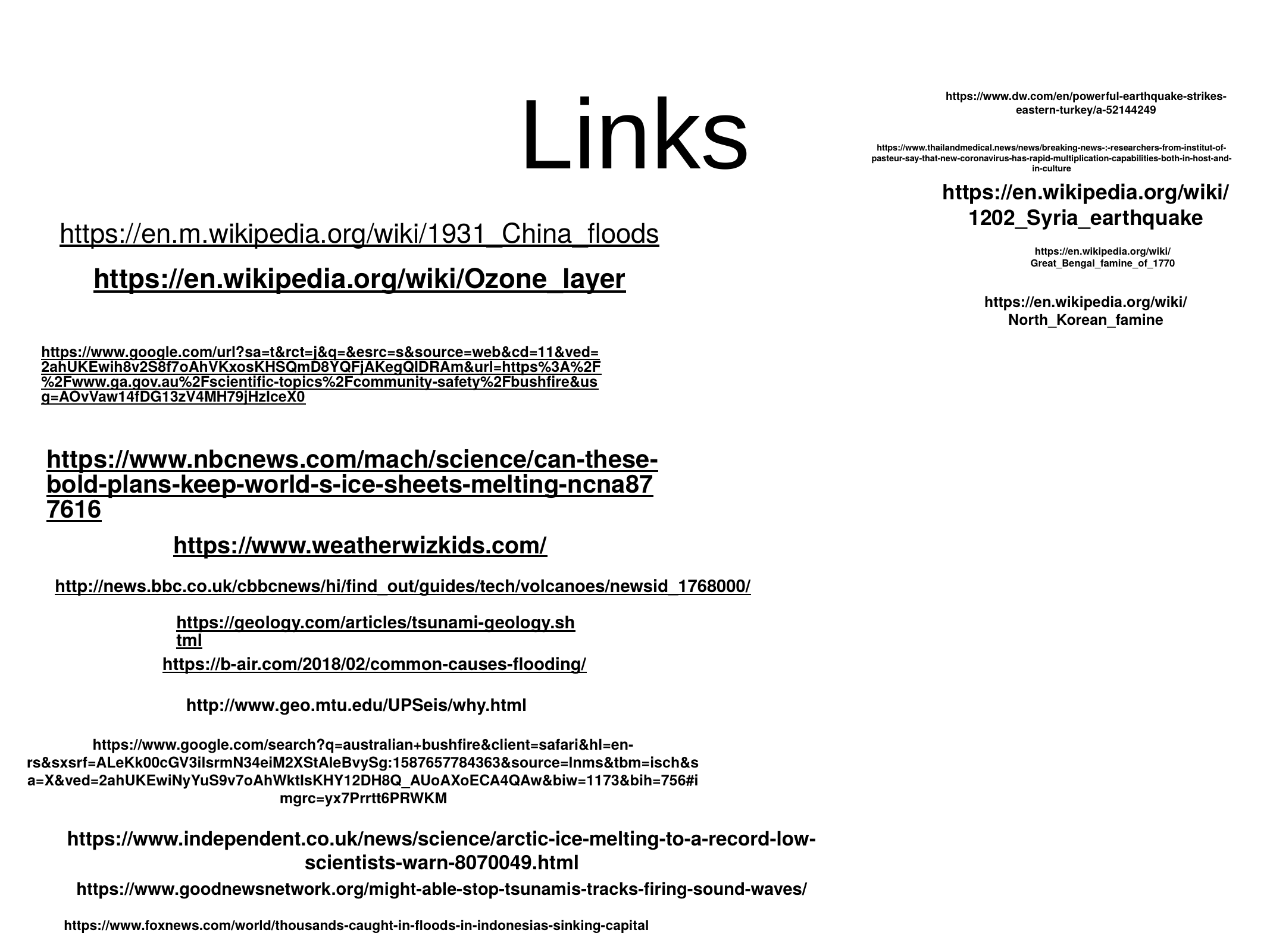

# Links
https://www.dw.com/en/powerful-earthquake-strikes-eastern-turkey/a-52144249
https://www.thailandmedical.news/news/breaking-news-:-researchers-from-institut-of-pasteur-say-that-new-coronavirus-has-rapid-multiplication-capabilities-both-in-host-and-in-culture
https://en.wikipedia.org/wiki/1202_Syria_earthquake
https://en.m.wikipedia.org/wiki/1931_China_floods
https://en.wikipedia.org/wiki/Great_Bengal_famine_of_1770
https://en.wikipedia.org/wiki/Ozone_layer
https://en.wikipedia.org/wiki/North_Korean_famine
https://www.google.com/url?sa=t&rct=j&q=&esrc=s&source=web&cd=11&ved=2ahUKEwih8v2S8f7oAhVKxosKHSQmD8YQFjAKegQIDRAm&url=https%3A%2F%2Fwww.ga.gov.au%2Fscientific-topics%2Fcommunity-safety%2Fbushfire&usg=AOvVaw14fDG13zV4MH79jHzIceX0
https://www.nbcnews.com/mach/science/can-these-bold-plans-keep-world-s-ice-sheets-melting-ncna877616
https://www.weatherwizkids.com/
http://news.bbc.co.uk/cbbcnews/hi/find_out/guides/tech/volcanoes/newsid_1768000/
https://geology.com/articles/tsunami-geology.shtml
https://b-air.com/2018/02/common-causes-flooding/
http://www.geo.mtu.edu/UPSeis/why.html
https://www.google.com/search?q=australian+bushfire&client=safari&hl=en-rs&sxsrf=ALeKk00cGV3ilsrmN34eiM2XStAleBvySg:1587657784363&source=lnms&tbm=isch&sa=X&ved=2ahUKEwiNyYuS9v7oAhWktIsKHY12DH8Q_AUoAXoECA4QAw&biw=1173&bih=756#imgrc=yx7Prrtt6PRWKM
https://www.independent.co.uk/news/science/arctic-ice-melting-to-a-record-low-scientists-warn-8070049.html
https://www.goodnewsnetwork.org/might-able-stop-tsunamis-tracks-firing-sound-waves/
https://www.foxnews.com/world/thousands-caught-in-floods-in-indonesias-sinking-capital